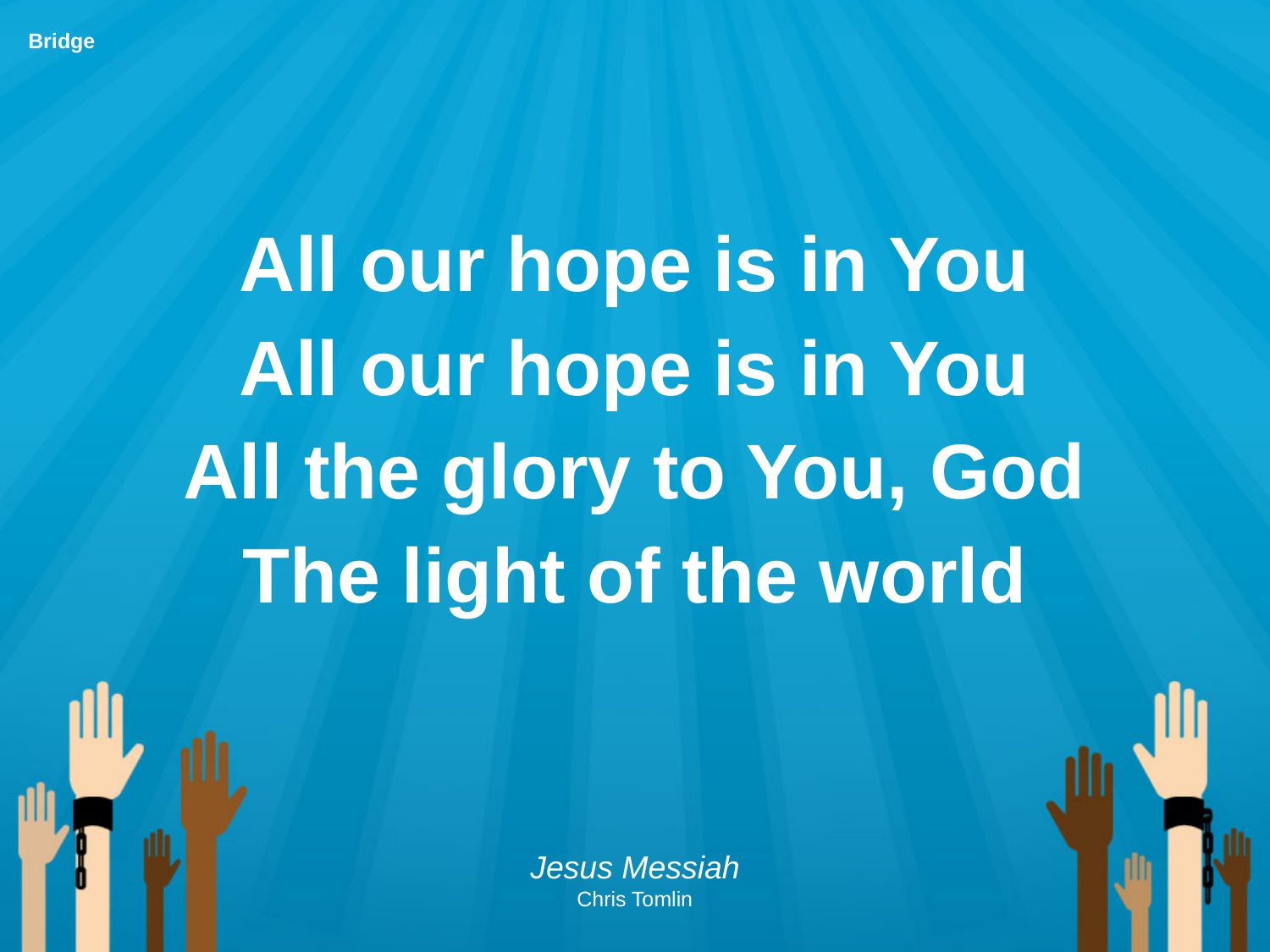

All our hope is in You
All our hope is in You
All the glory to You, God
The light of the world
Bridge
Jesus Messiah
Chris Tomlin